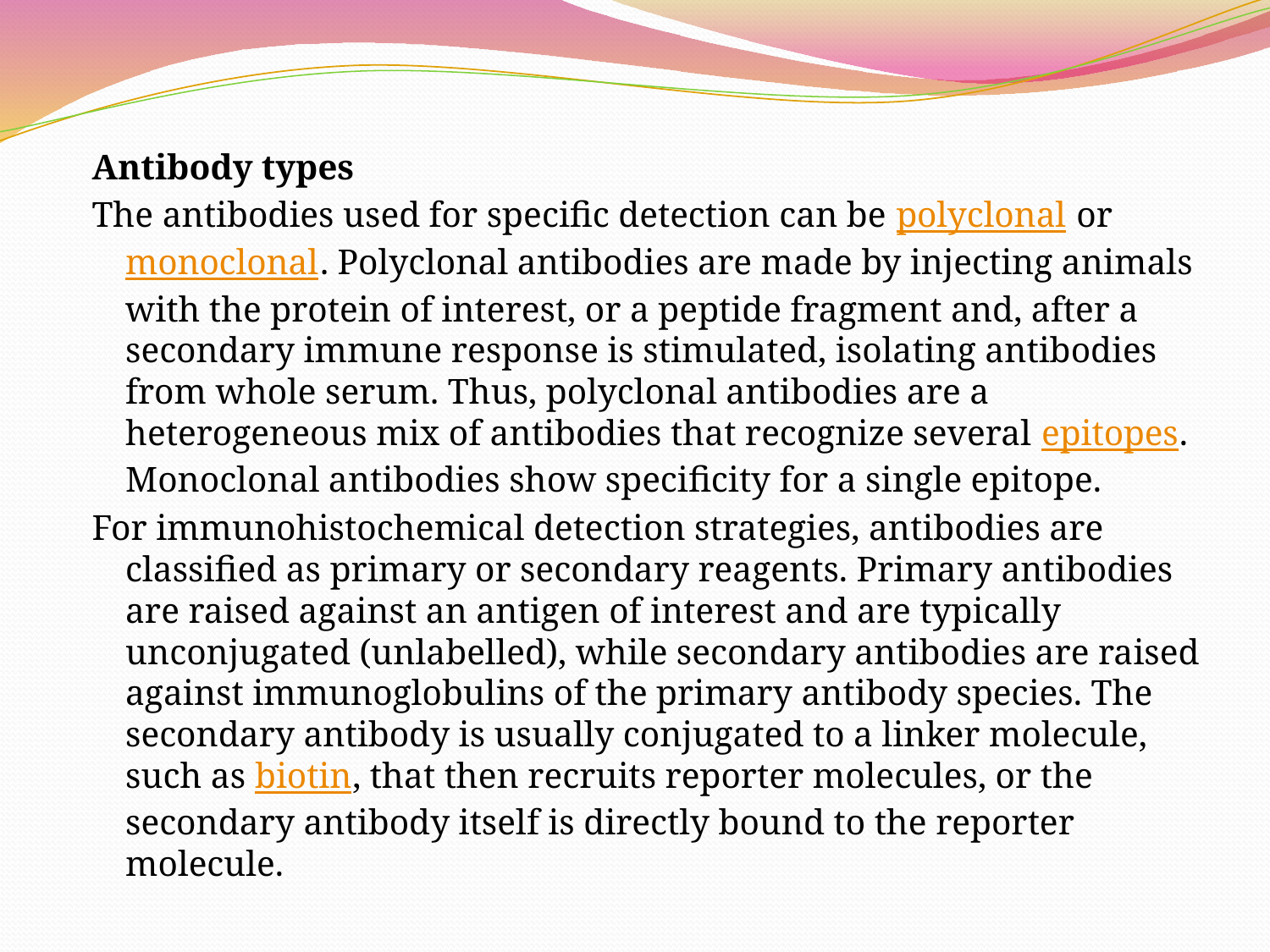

Antibody types
The antibodies used for specific detection can be polyclonal or monoclonal. Polyclonal antibodies are made by injecting animals with the protein of interest, or a peptide fragment and, after a secondary immune response is stimulated, isolating antibodies from whole serum. Thus, polyclonal antibodies are a heterogeneous mix of antibodies that recognize several epitopes. Monoclonal antibodies show specificity for a single epitope.
For immunohistochemical detection strategies, antibodies are classified as primary or secondary reagents. Primary antibodies are raised against an antigen of interest and are typically unconjugated (unlabelled), while secondary antibodies are raised against immunoglobulins of the primary antibody species. The secondary antibody is usually conjugated to a linker molecule, such as biotin, that then recruits reporter molecules, or the secondary antibody itself is directly bound to the reporter molecule.